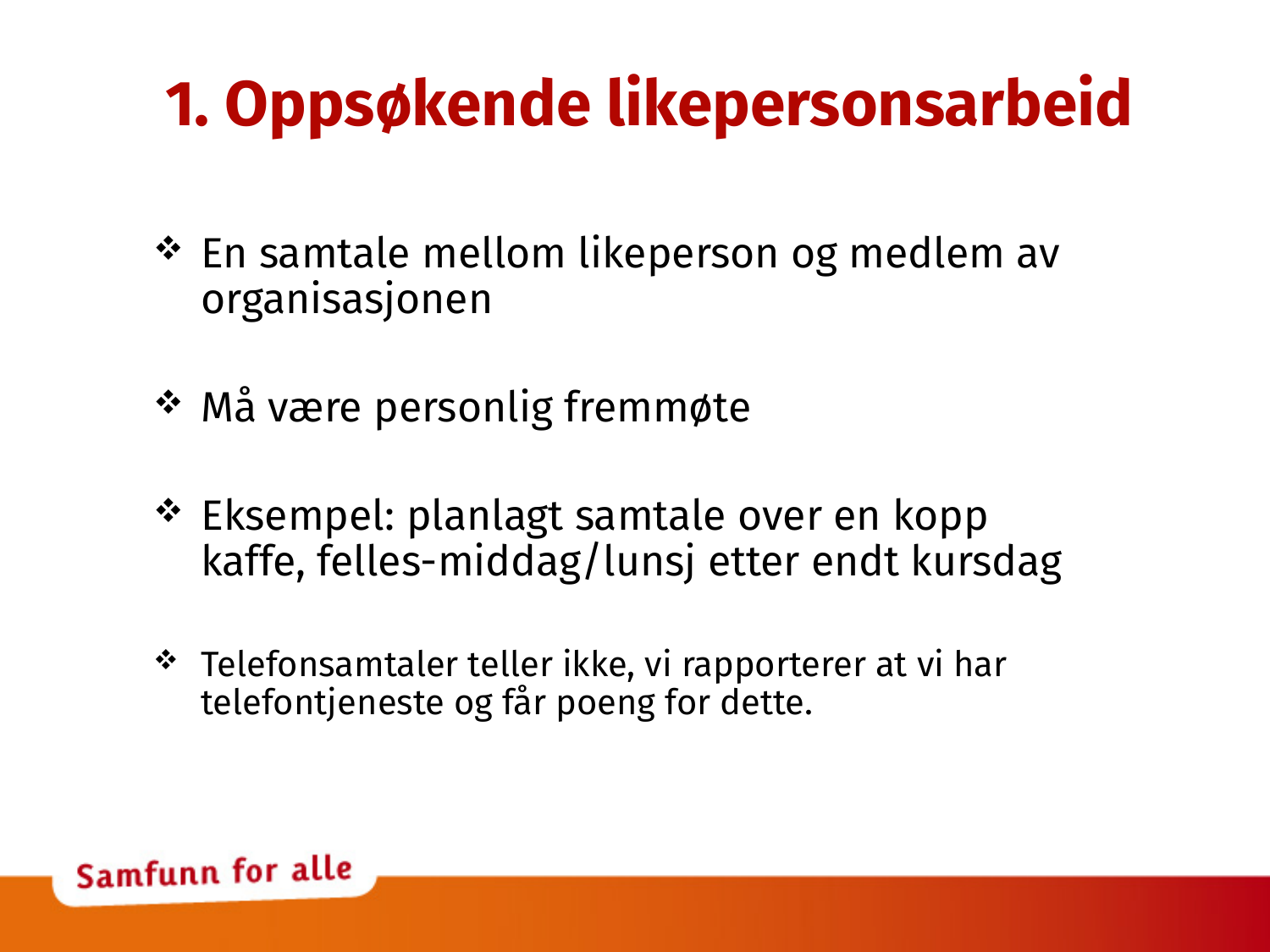

# 1. Oppsøkende likepersonsarbeid

En samtale mellom likeperson og medlem av organisasjonen

Må være personlig fremmøte

Eksempel: planlagt samtale over en kopp kaffe, felles-middag/lunsj etter endt kursdag

Telefonsamtaler teller ikke, vi rapporterer at vi har telefontjeneste og får poeng for dette.